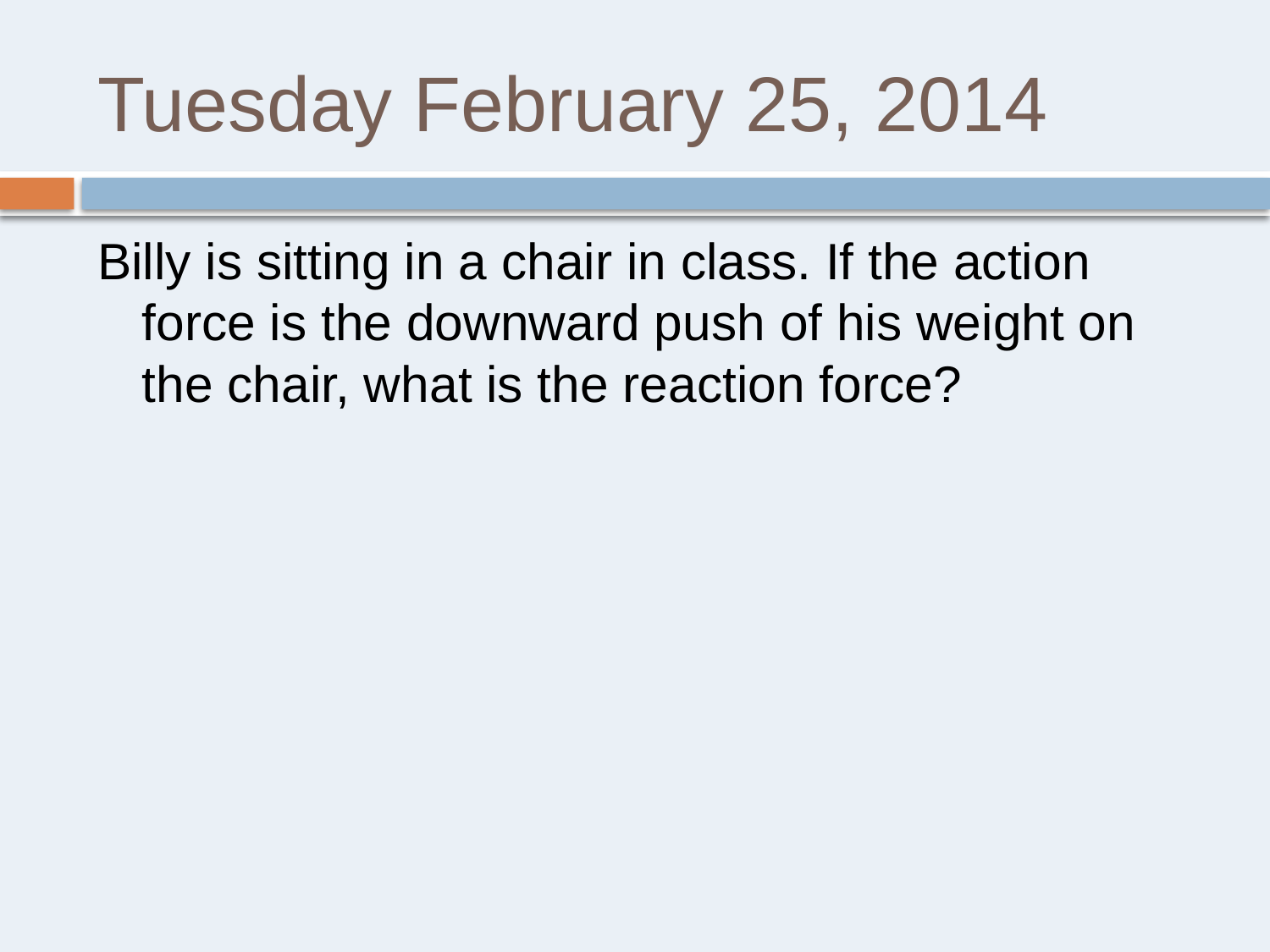

# Tuesday February 25, 2014
Billy is sitting in a chair in class. If the action force is the downward push of his weight on the chair, what is the reaction force?